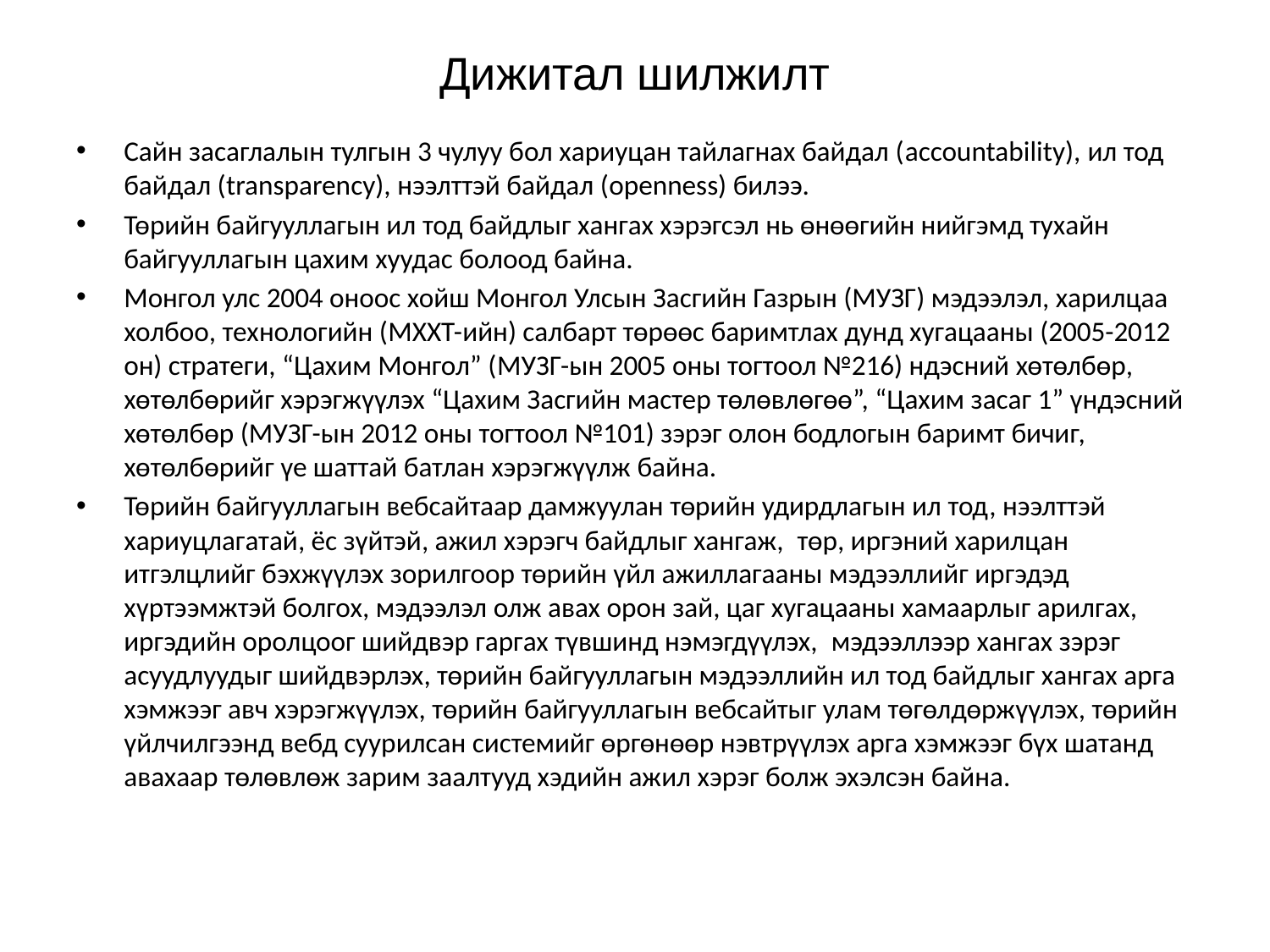

# Дижитал шилжилт
Сайн засаглалын тулгын 3 чулуу бол хариуцан тайлагнах байдал (accountability), ил тод байдал (transparency), нээлттэй байдал (openness) билээ.
Төрийн байгууллагын ил тод байдлыг хангах хэрэгсэл нь өнөөгийн нийгэмд тухайн байгууллагын цахим хуудас болоод байна.
Монгол улс 2004 оноос хойш Монгол Улсын Засгийн Газрын (МУЗГ) мэдээлэл, харилцаа холбоо, технологийн (MХХТ-ийн) салбарт төрөөс баримтлах дунд хугацааны (2005-2012 он) стратеги, “Цахим Монгол” (MУЗГ-ын 2005 оны тогтоол №216) ндэсний хөтөлбөр, хөтөлбөрийг хэрэгжүүлэх “Цахим Засгийн мастер төлөвлөгөө”, “Цахим засаг 1” үндэсний хөтөлбөр (МУЗГ-ын 2012 оны тогтоол №101) зэрэг олон бодлогын баримт бичиг, хөтөлбөрийг үе шаттай батлан хэрэгжүүлж байна.
Төрийн байгууллагын вебсайтаар дамжуулан төрийн удирдлагын ил тод, нээлттэй хариуцлагатай, ёс зүйтэй, ажил хэрэгч байдлыг хангаж,  төр, иргэний харилцан итгэлцлийг бэхжүүлэх зорилгоор төрийн үйл ажиллагааны мэдээллийг иргэдэд хүртээмжтэй болгох, мэдээлэл олж авах орон зай, цаг хугацааны хамаарлыг арилгах, иргэдийн оролцоог шийдвэр гаргах түвшинд нэмэгдүүлэх,  мэдээллээр хангах зэрэг асуудлуудыг шийдвэрлэх, төрийн байгууллагын мэдээллийн ил тод байдлыг хангах арга хэмжээг авч хэрэгжүүлэх, төрийн байгууллагын вебсайтыг улам төгөлдөржүүлэх, төрийн үйлчилгээнд вебд суурилсан системийг өргөнөөр нэвтрүүлэх арга хэмжээг бүх шатанд авахаар төлөвлөж зарим заалтууд хэдийн ажил хэрэг болж эхэлсэн байна.